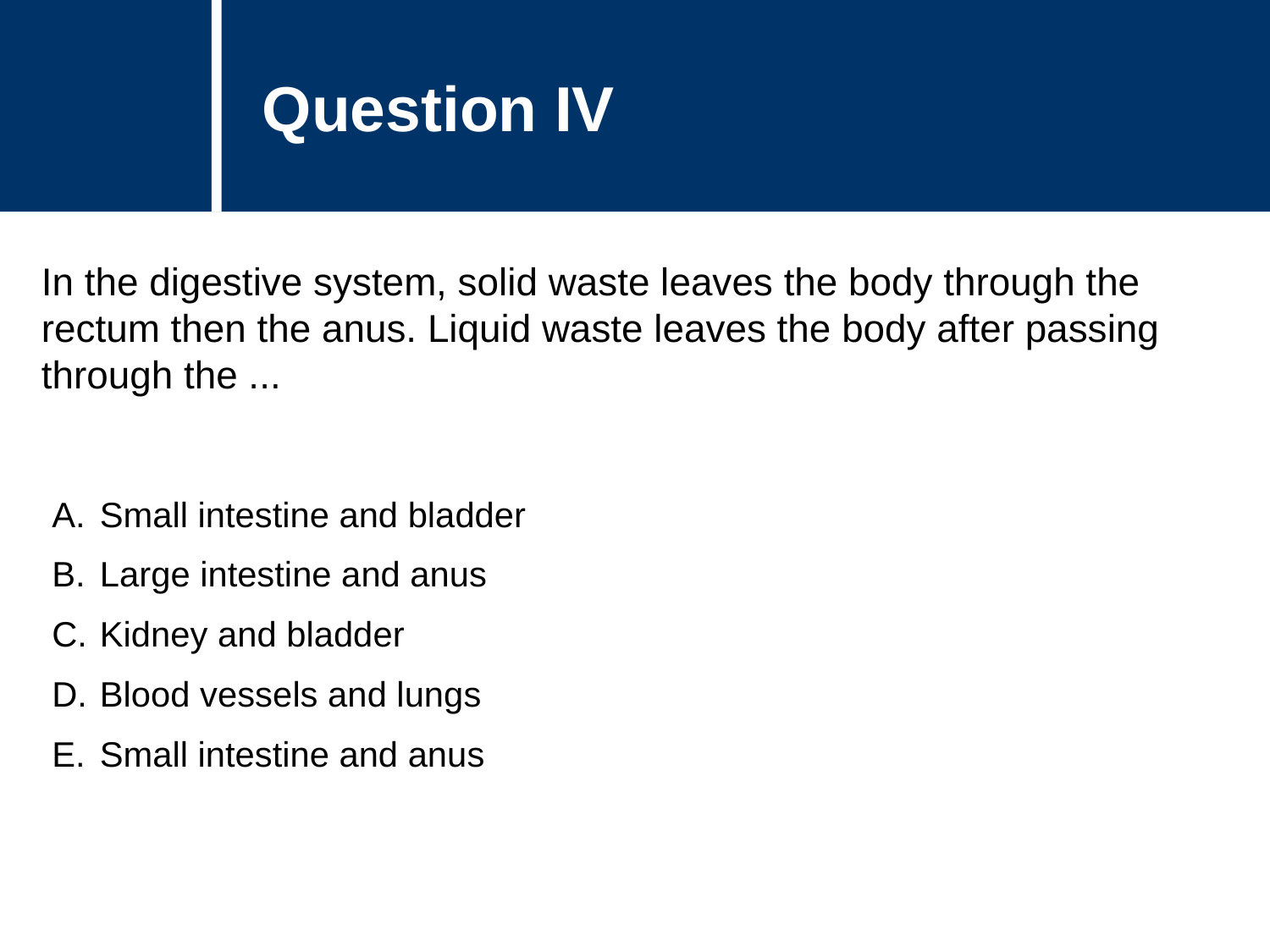

Question IV
In the digestive system, solid waste leaves the body through the rectum then the anus. Liquid waste leaves the body after passing through the ...
Small intestine and bladder
Large intestine and anus
Kidney and bladder
Blood vessels and lungs
Small intestine and anus